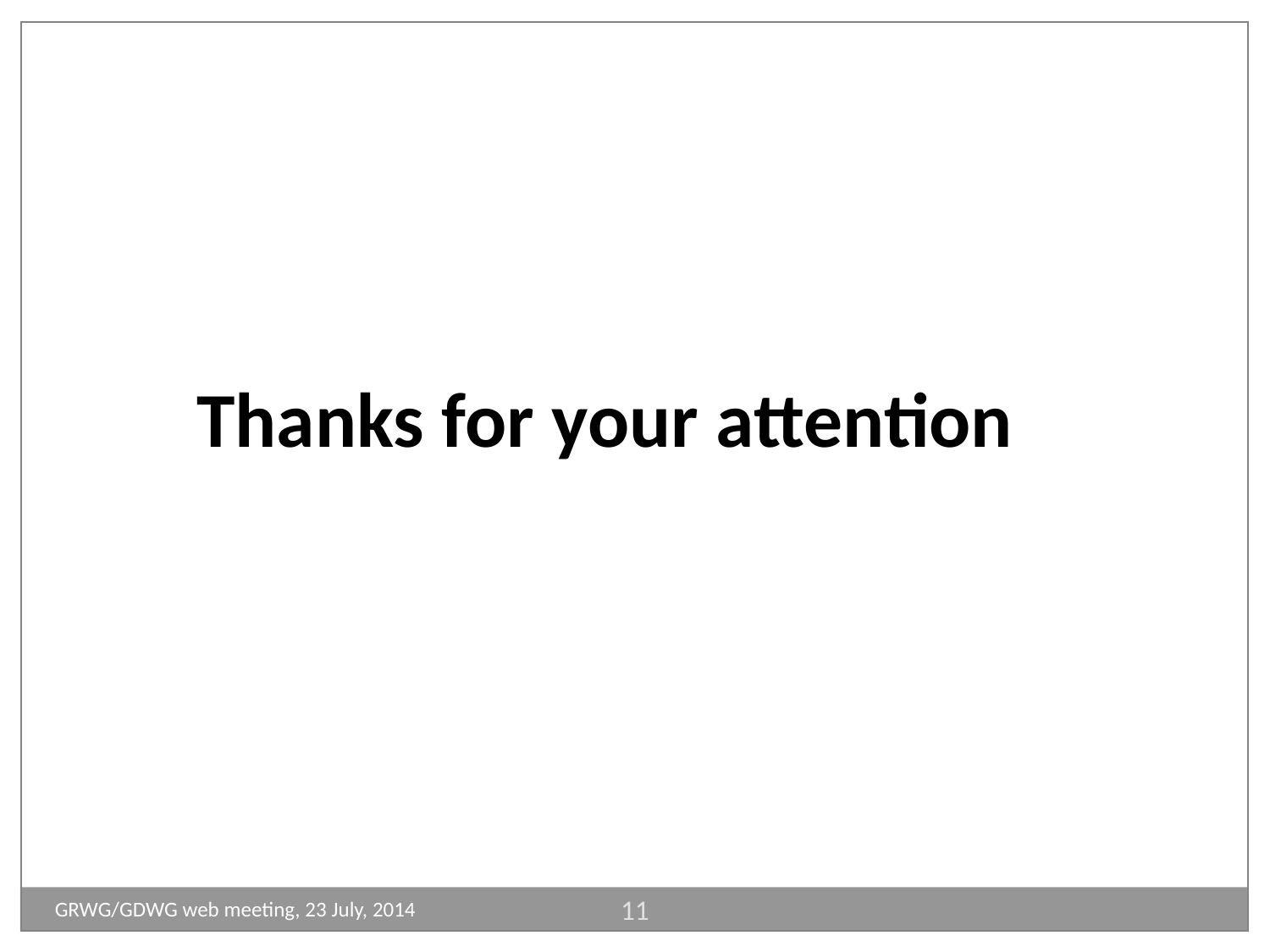

Thanks for your attention
11
GRWG/GDWG web meeting, 23 July, 2014